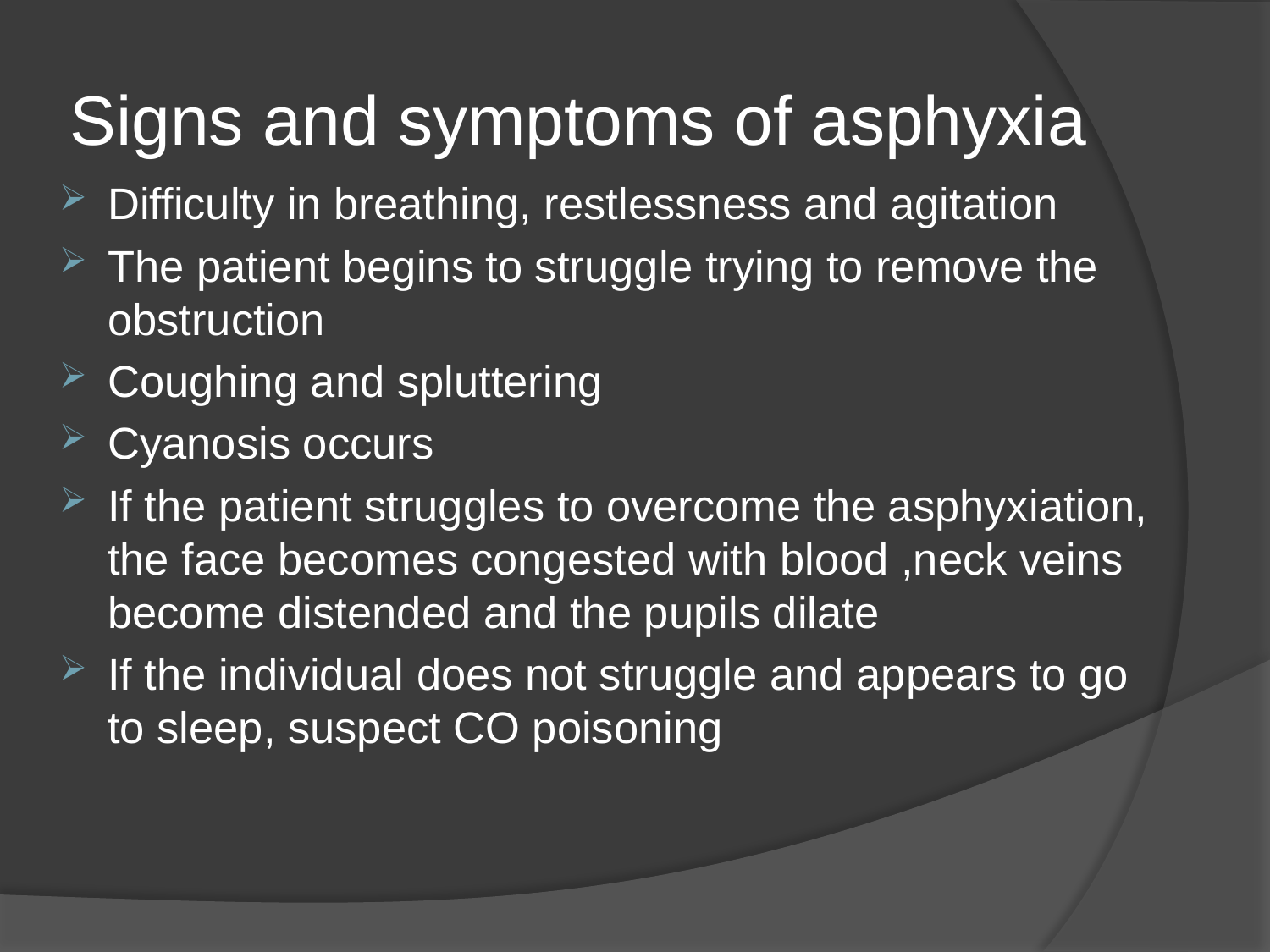

# Signs and symptoms of asphyxia
Difficulty in breathing, restlessness and agitation
The patient begins to struggle trying to remove the obstruction
Coughing and spluttering
Cyanosis occurs
If the patient struggles to overcome the asphyxiation, the face becomes congested with blood ,neck veins become distended and the pupils dilate
If the individual does not struggle and appears to go to sleep, suspect CO poisoning